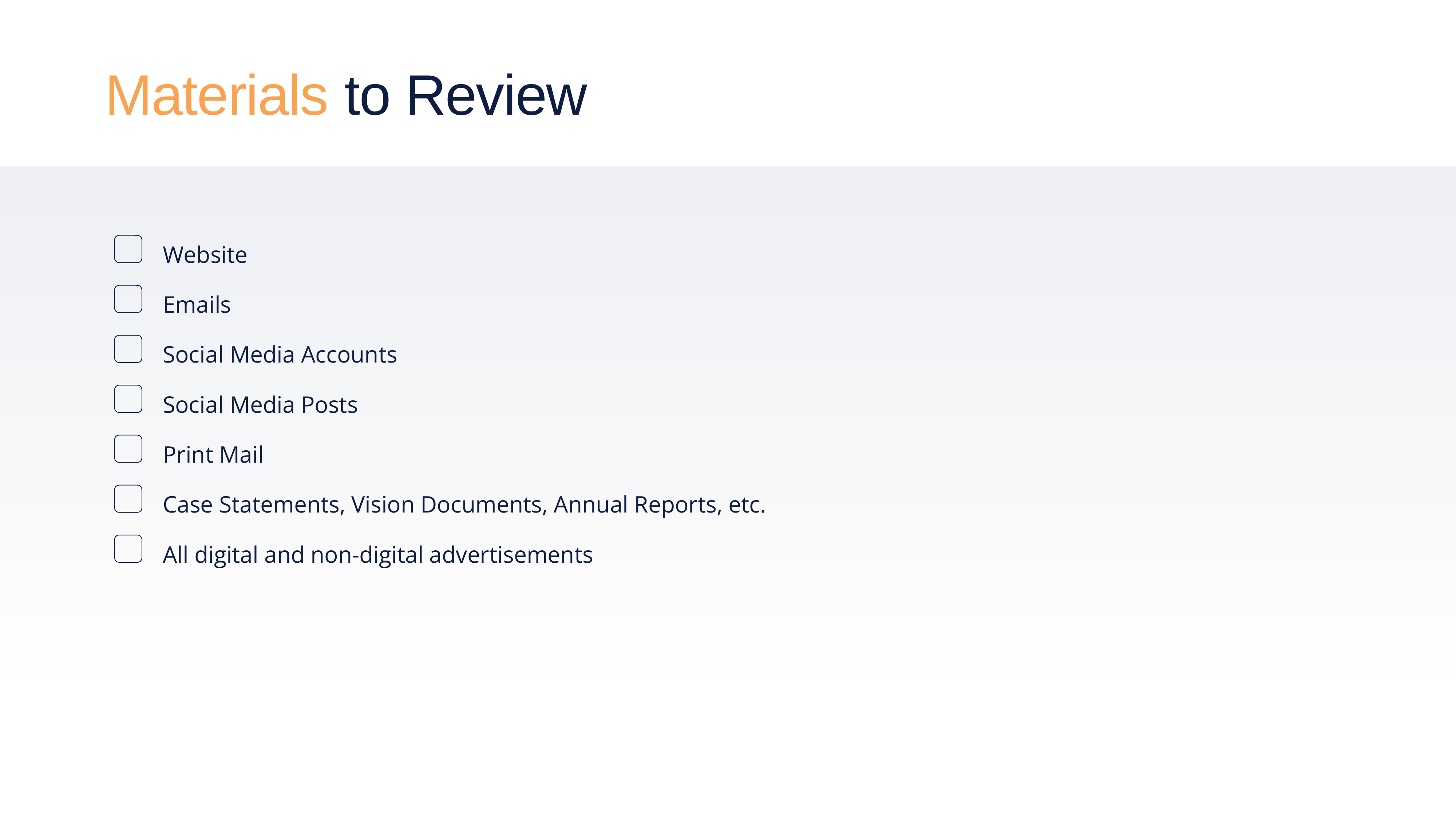

# Materials to Review

Website
Emails
Social Media Accounts
Social Media Posts
Print Mail
Case Statements, Vision Documents, Annual Reports, etc.
All digital and non-digital advertisements